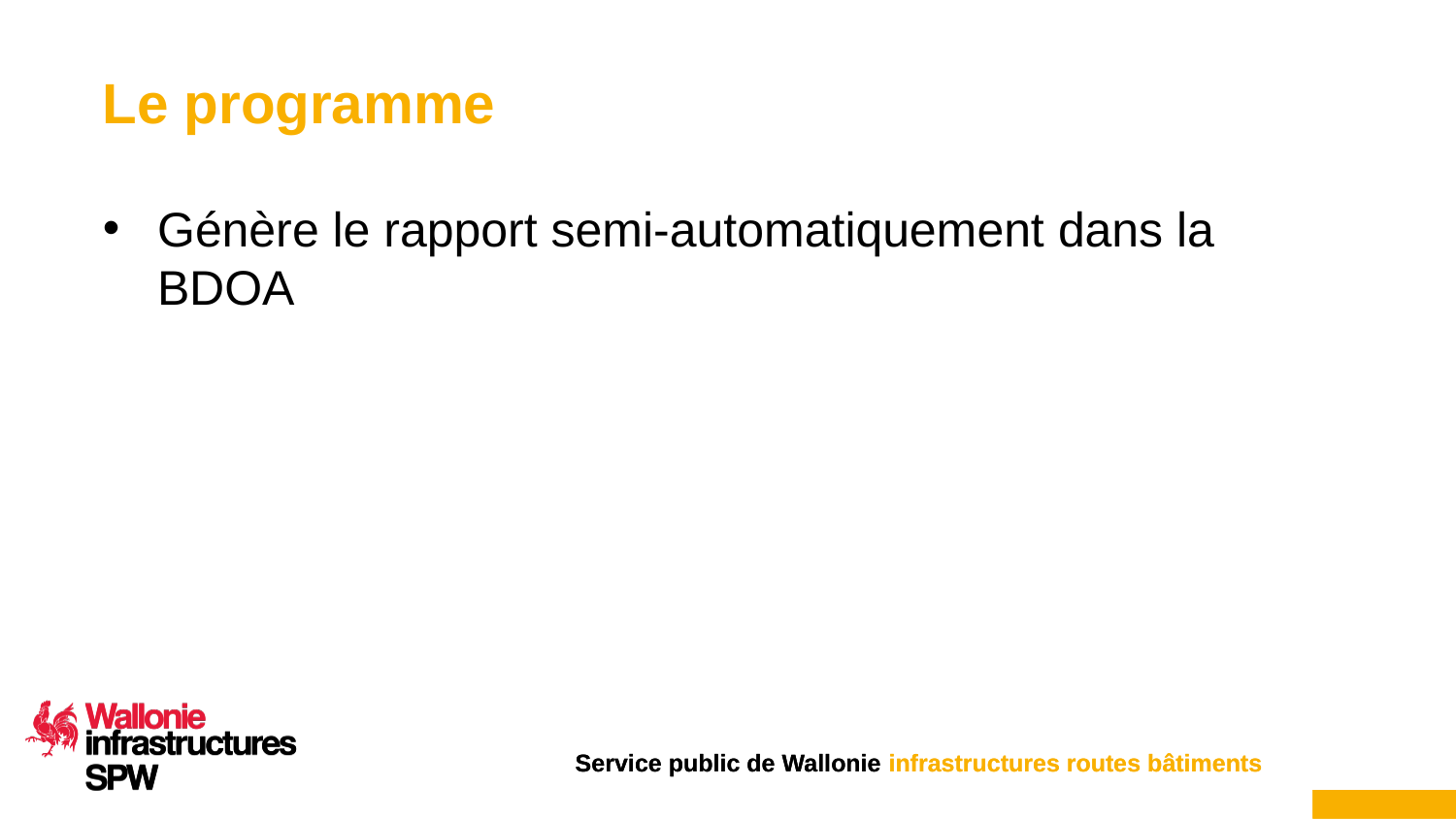

# Le programme
Génère le rapport semi-automatiquement dans la BDOA